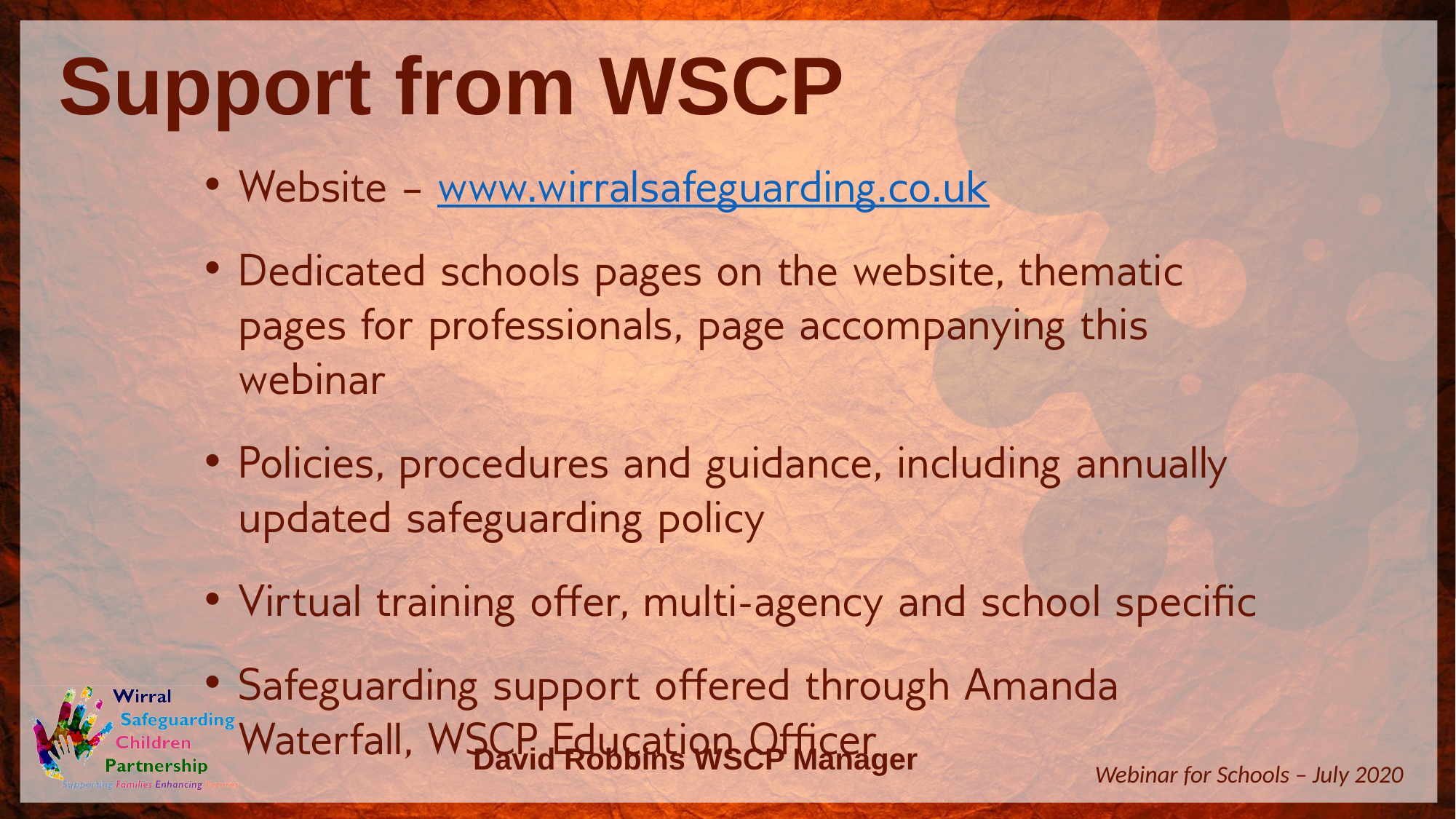

Support from WSCP

Website – www.wirralsafeguarding.co.uk

Dedicated schools pages on the website, thematic pages for professionals, page accompanying this webinar

Policies, procedures and guidance, including annually updated safeguarding policy

Virtual training offer, multi-agency and school specific

Safeguarding support offered through Amanda Waterfall, WSCP Education Officer

David Robbins WSCP Manager